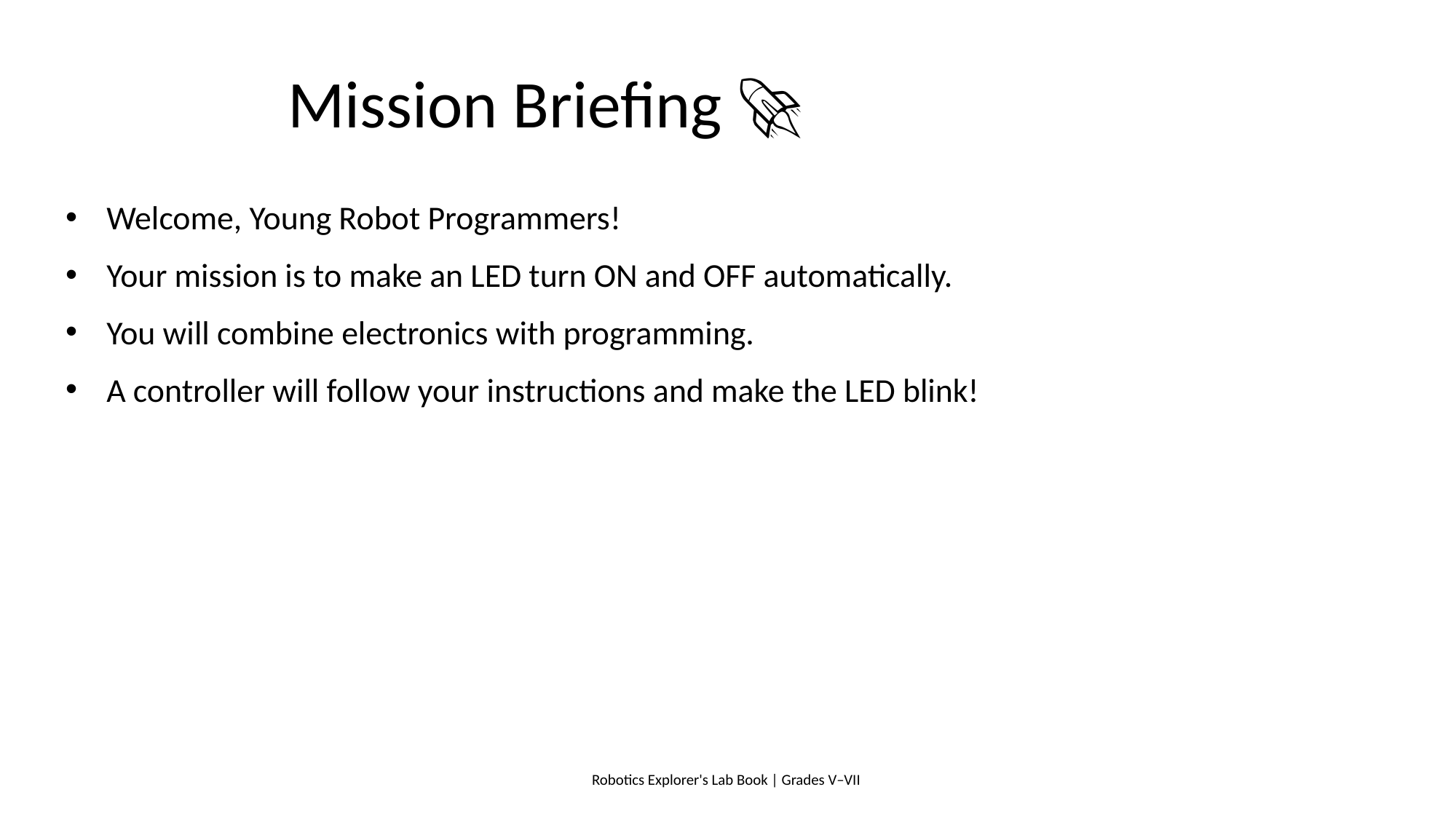

# Mission Briefing 🚀
Welcome, Young Robot Programmers!
Your mission is to make an LED turn ON and OFF automatically.
You will combine electronics with programming.
A controller will follow your instructions and make the LED blink!
Robotics Explorer's Lab Book | Grades V–VII